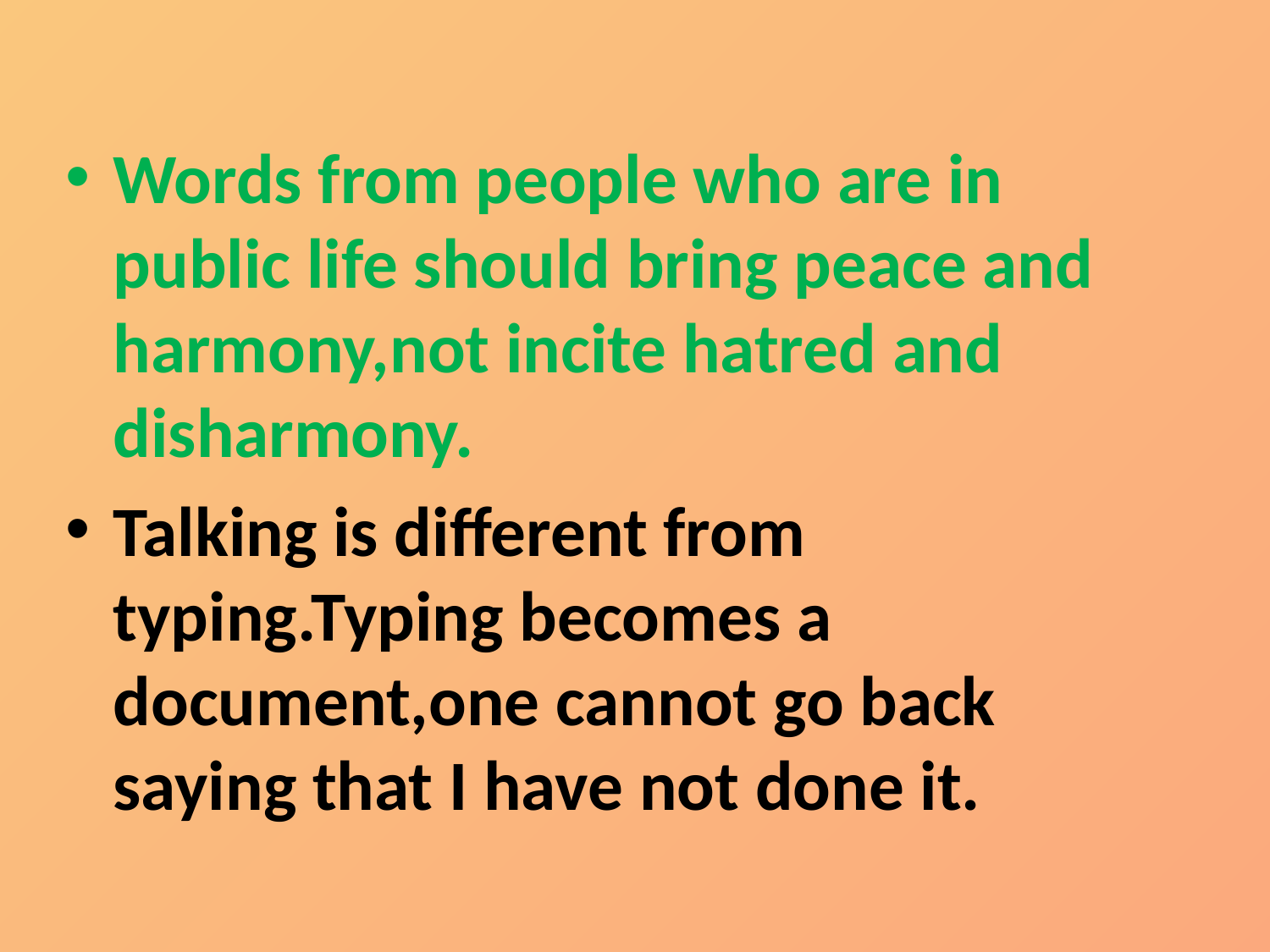

Words from people who are in public life should bring peace and harmony,not incite hatred and disharmony.
Talking is different from typing.Typing becomes a document,one cannot go back saying that I have not done it.